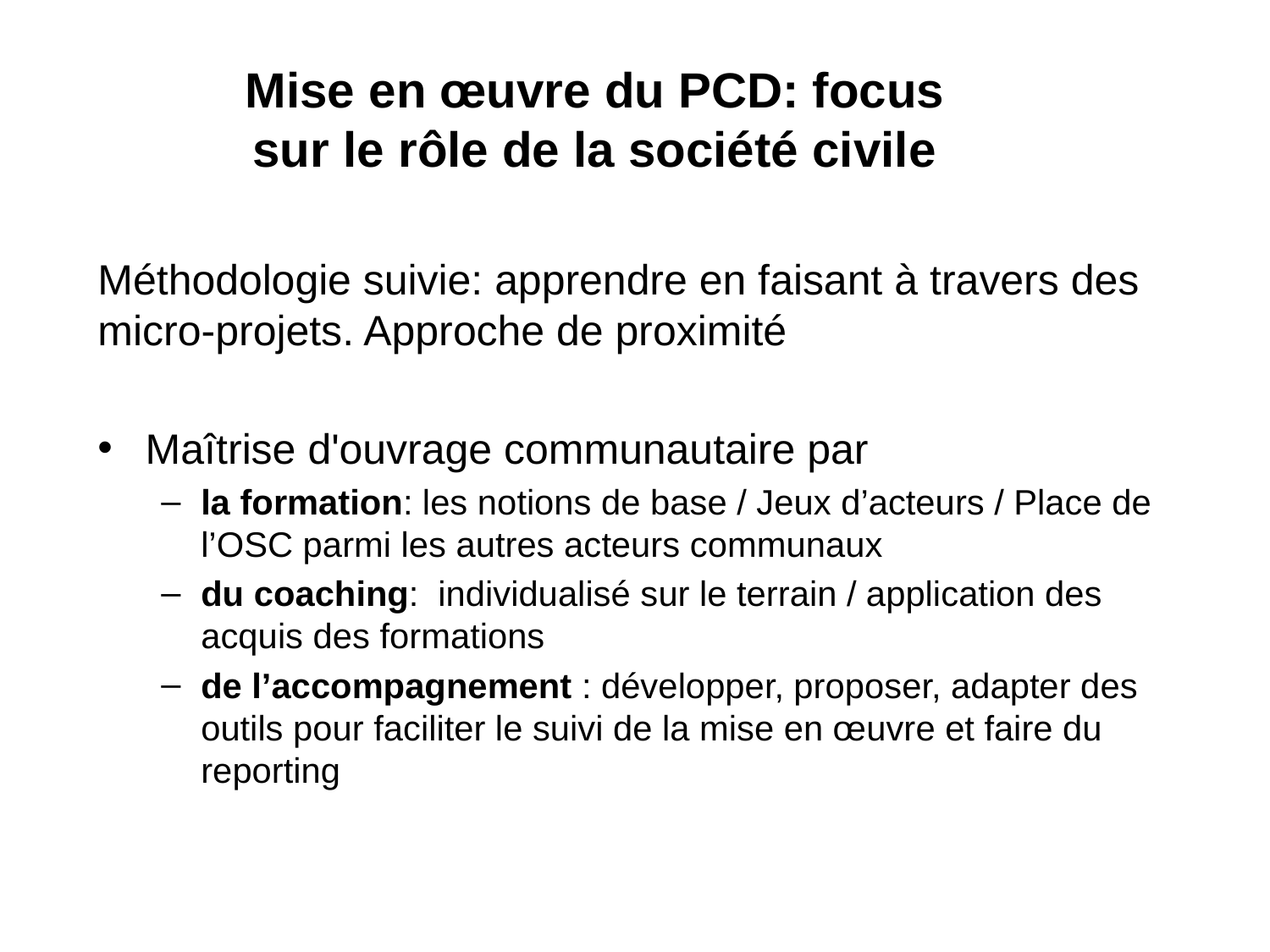

# Mise en œuvre du PCD: focus sur le rôle de la société civile
Méthodologie suivie: apprendre en faisant à travers des micro-projets. Approche de proximité

Maîtrise d'ouvrage communautaire par
la formation: les notions de base / Jeux d’acteurs / Place de l’OSC parmi les autres acteurs communaux
du coaching:  individualisé sur le terrain / application des acquis des formations
de l’accompagnement : développer, proposer, adapter des outils pour faciliter le suivi de la mise en œuvre et faire du reporting